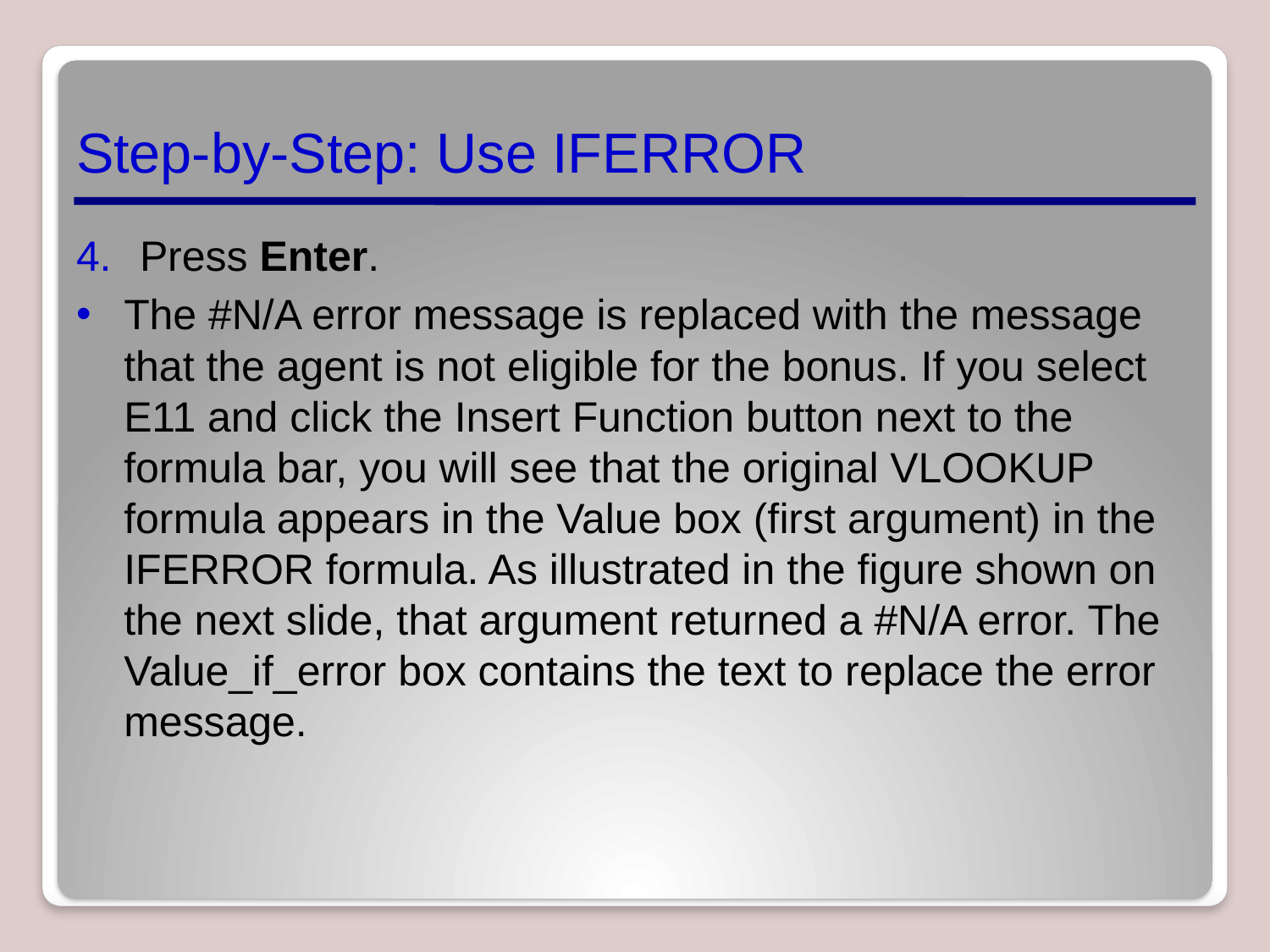

# Step-by-Step: Use IFERROR
Press Enter.
The #N/A error message is replaced with the message that the agent is not eligible for the bonus. If you select E11 and click the Insert Function button next to the formula bar, you will see that the original VLOOKUP formula appears in the Value box (first argument) in the IFERROR formula. As illustrated in the figure shown on the next slide, that argument returned a #N/A error. The Value_if_error box contains the text to replace the error message.